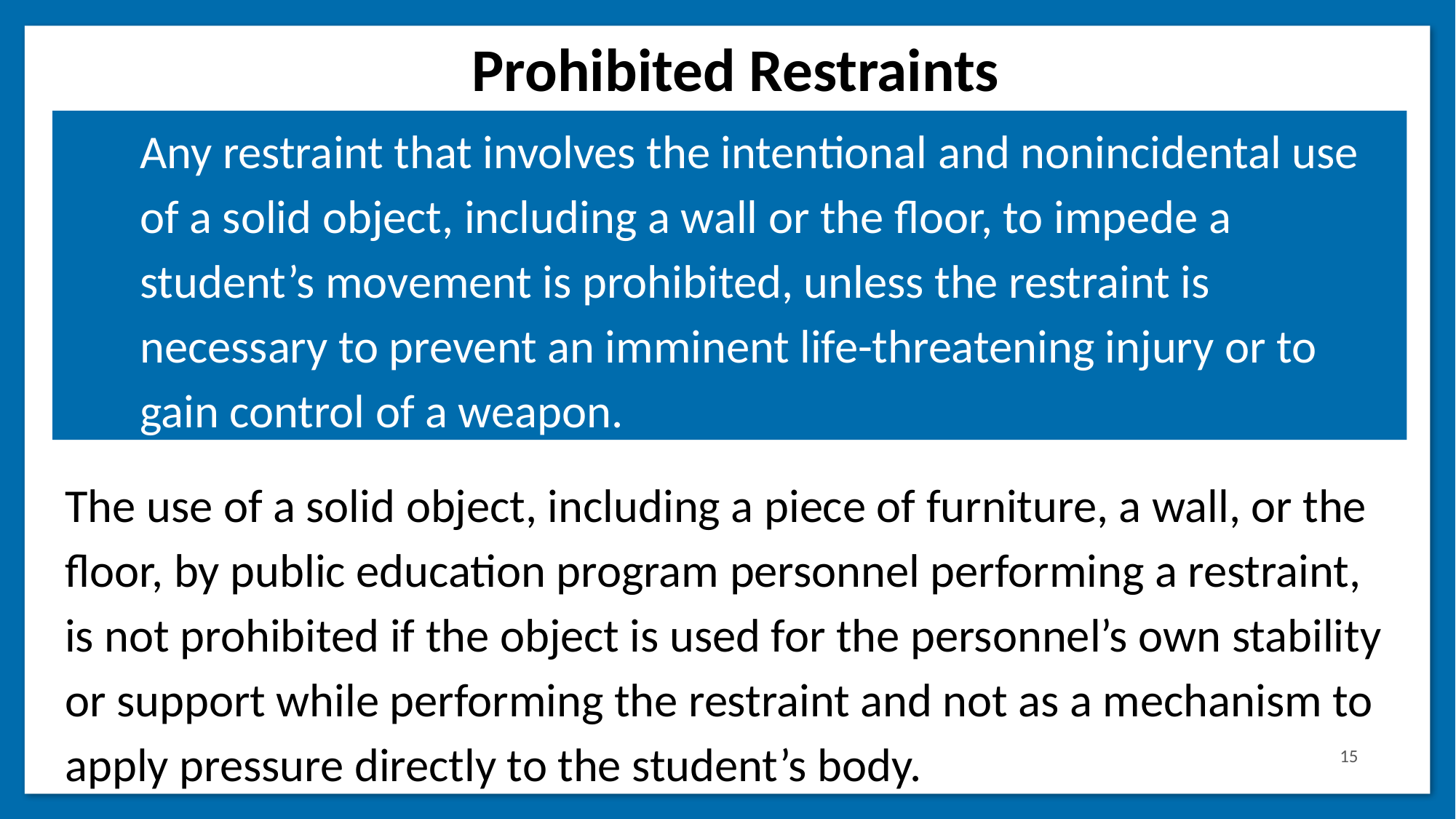

Prohibited Restraints
Any restraint that involves the intentional and nonincidental use of a solid object, including a wall or the floor, to impede a student’s movement is prohibited, unless the restraint is necessary to prevent an imminent life-threatening injury or to gain control of a weapon.
The use of a solid object, including a piece of furniture, a wall, or the floor, by public education program personnel performing a restraint, is not prohibited if the object is used for the personnel’s own stability or support while performing the restraint and not as a mechanism to apply pressure directly to the student’s body.

15